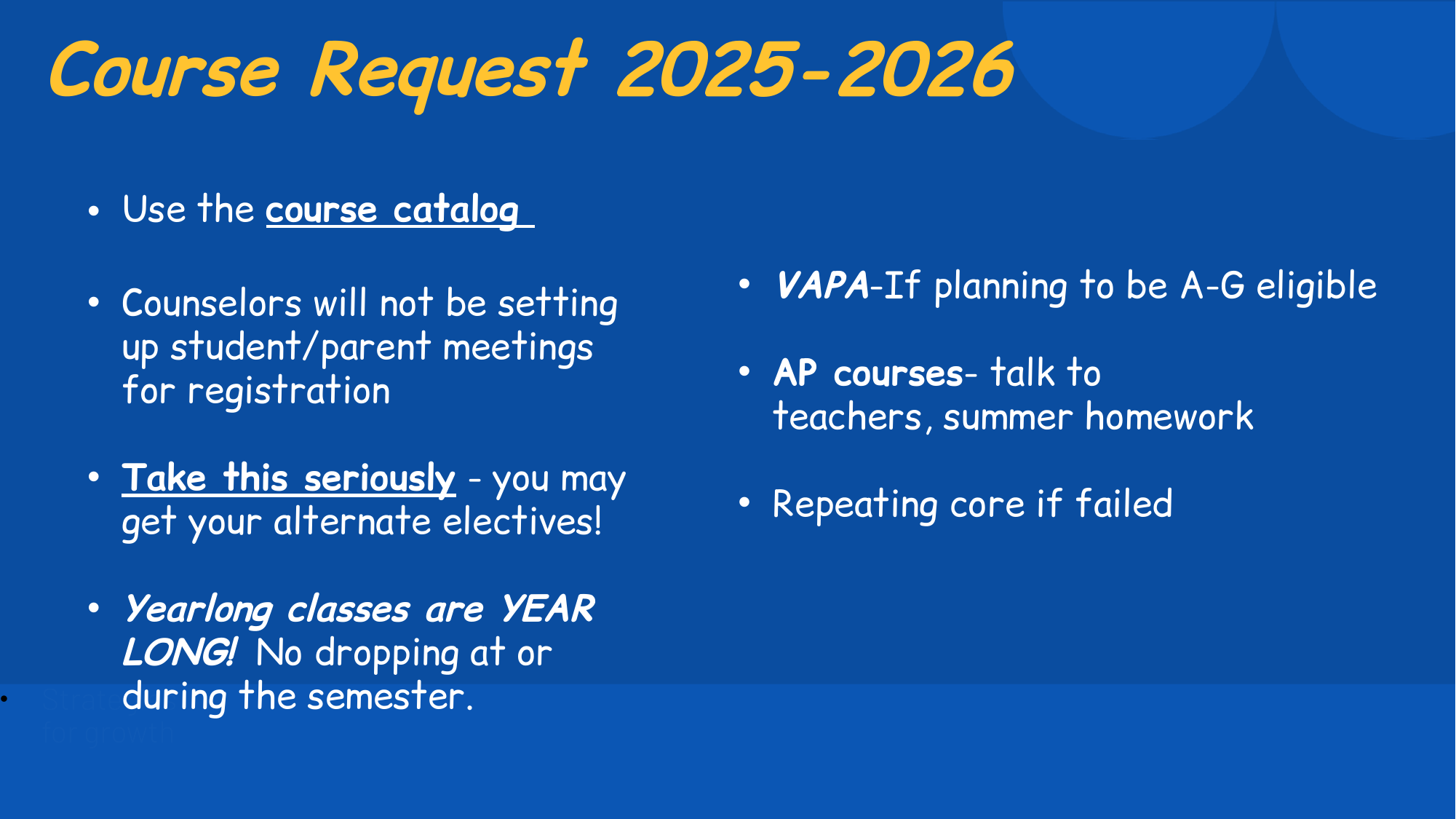

Course Request 2025-2026

Use the course catalog ​
​
Counselors will not be setting up student/parent meetings for registration​
​
Take this seriously - you may get your alternate electives!​

Yearlong classes are YEAR LONG!  No dropping at or during the semester.
VAPA-If planning to be A-G eligible

AP courses- talk to teachers, summer homework

Repeating core if failed

Strategies
for growth